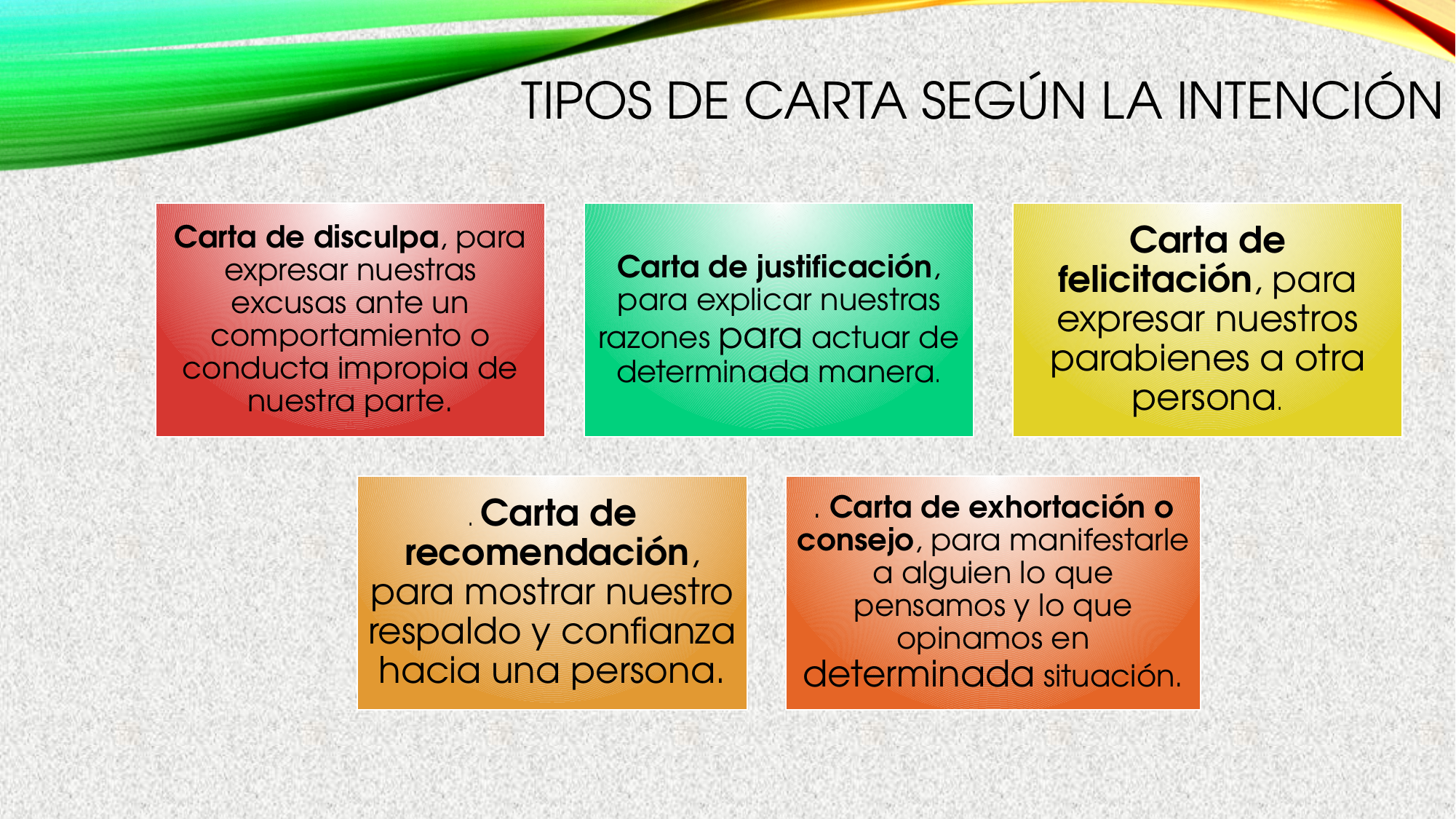

# Tipos de carta según la intención
Carta de disculpa, para expresar nuestras excusas ante un comportamiento o conducta impropia de nuestra parte.
Carta de justificación, para explicar nuestras razones para actuar de determinada manera.
Carta de felicitación, para expresar nuestros parabienes a otra persona.
. Carta de recomendación, para mostrar nuestro respaldo y confianza hacia una persona.
. Carta de exhortación o consejo, para manifestarle a alguien lo que pensamos y lo que opinamos en determinada situación.